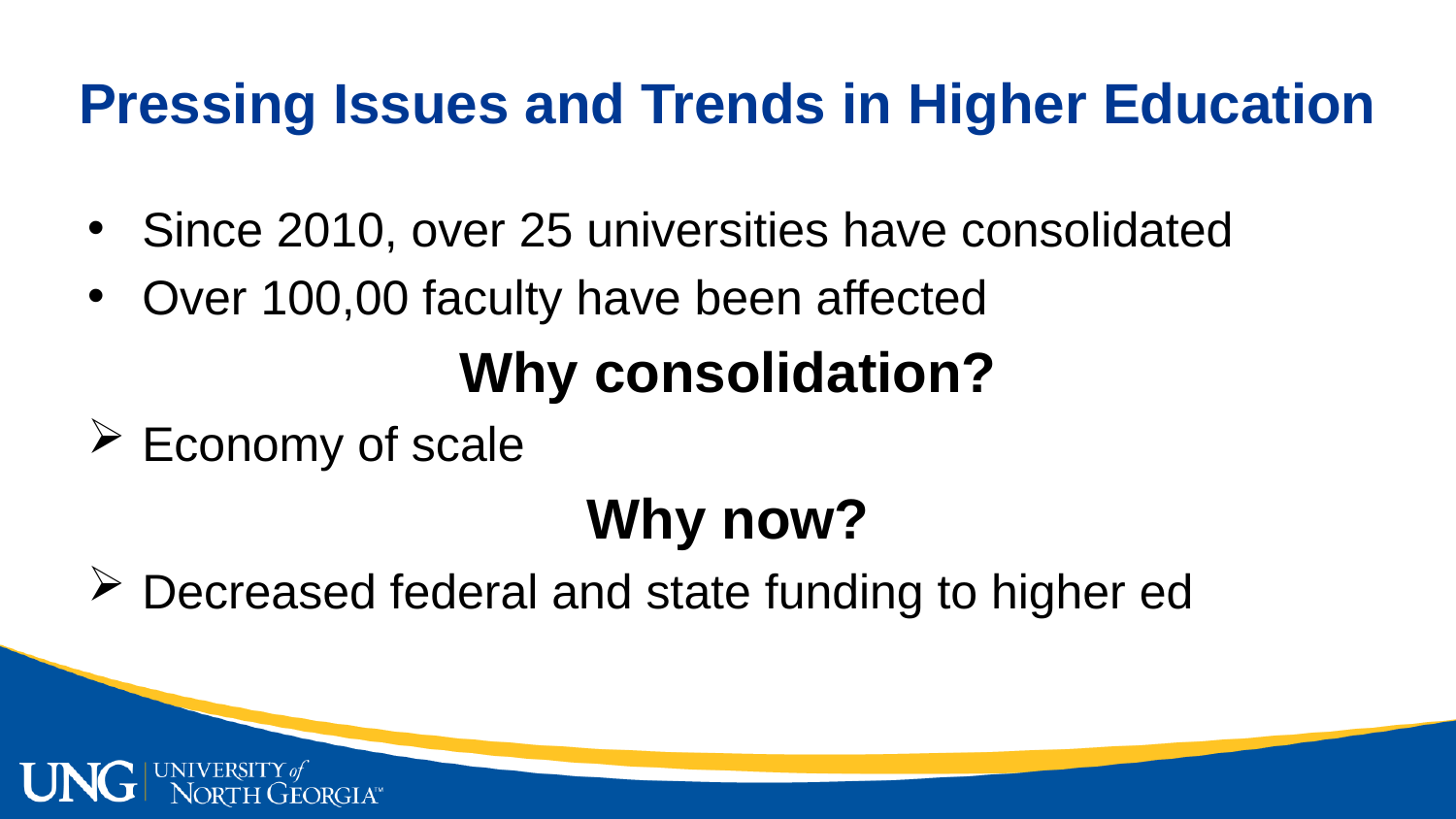

# Pressing Issues and Trends in Higher Education
Since 2010, over 25 universities have consolidated
Over 100,00 faculty have been affected
Why consolidation?
Economy of scale
Why now?
Decreased federal and state funding to higher ed